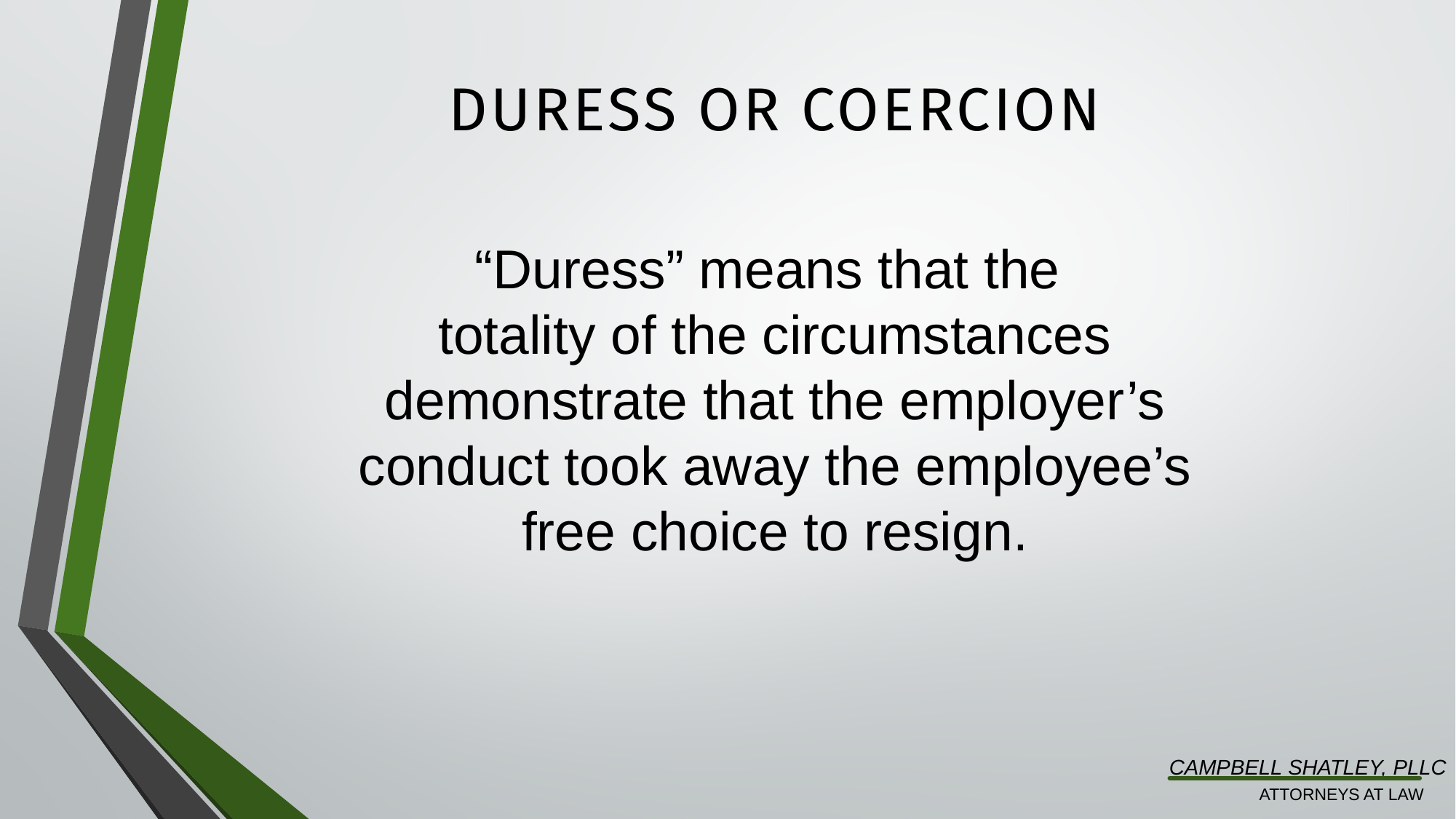

# DURESS OR COERCION
“Duress” means that the
totality of the circumstances demonstrate that the employer’s conduct took away the employee’s free choice to resign.